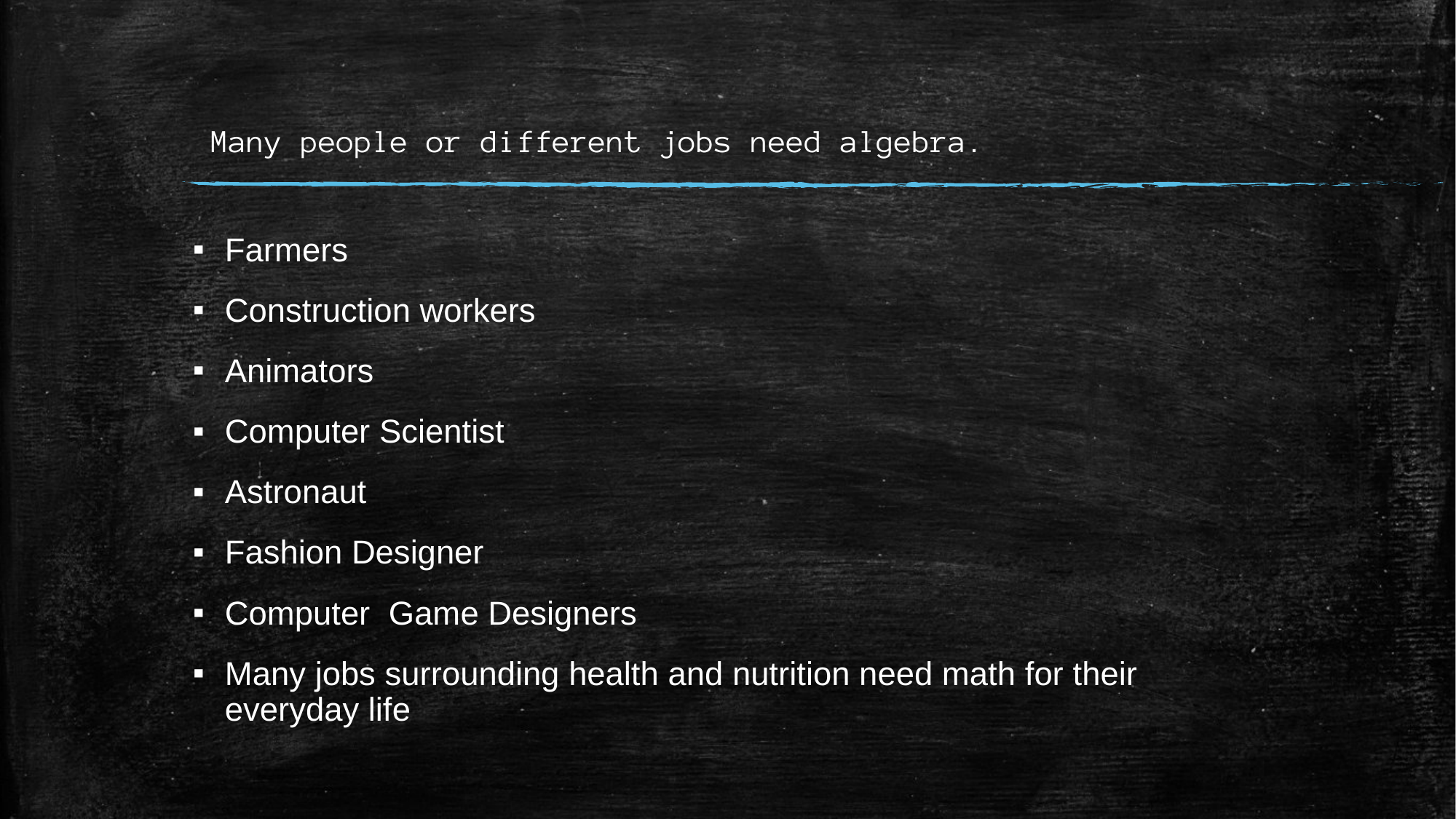

# Many people or different jobs need algebra.
Farmers
Construction workers
Animators
Computer Scientist
Astronaut
Fashion Designer
Computer  Game Designers
Many jobs surrounding health and nutrition need math for their everyday life